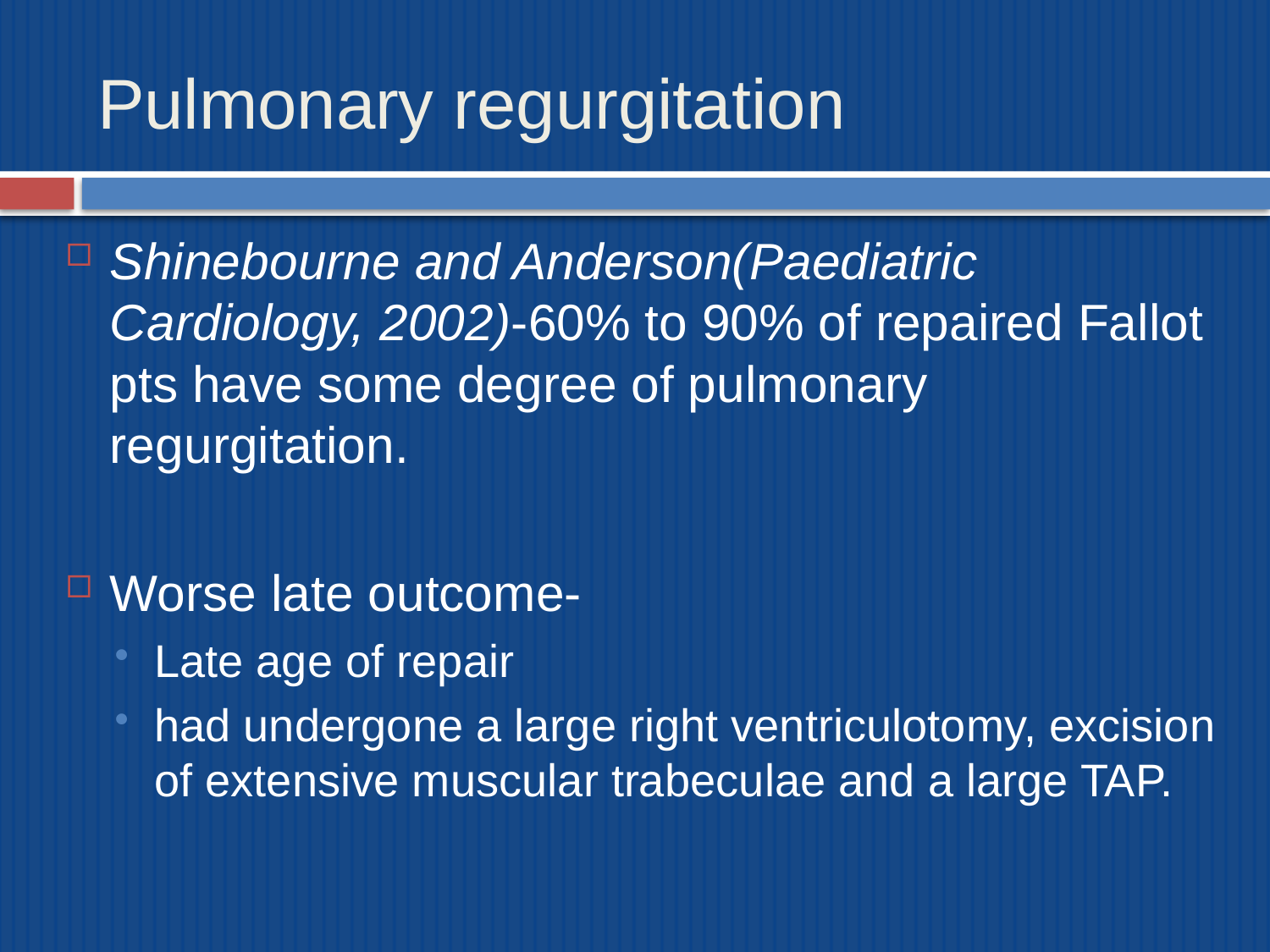

# Pulmonary regurgitation
Shinebourne and Anderson(Paediatric Cardiology, 2002)-60% to 90% of repaired Fallot pts have some degree of pulmonary regurgitation.

Worse late outcome-
Late age of repair
had undergone a large right ventriculotomy, excision of extensive muscular trabeculae and a large TAP.